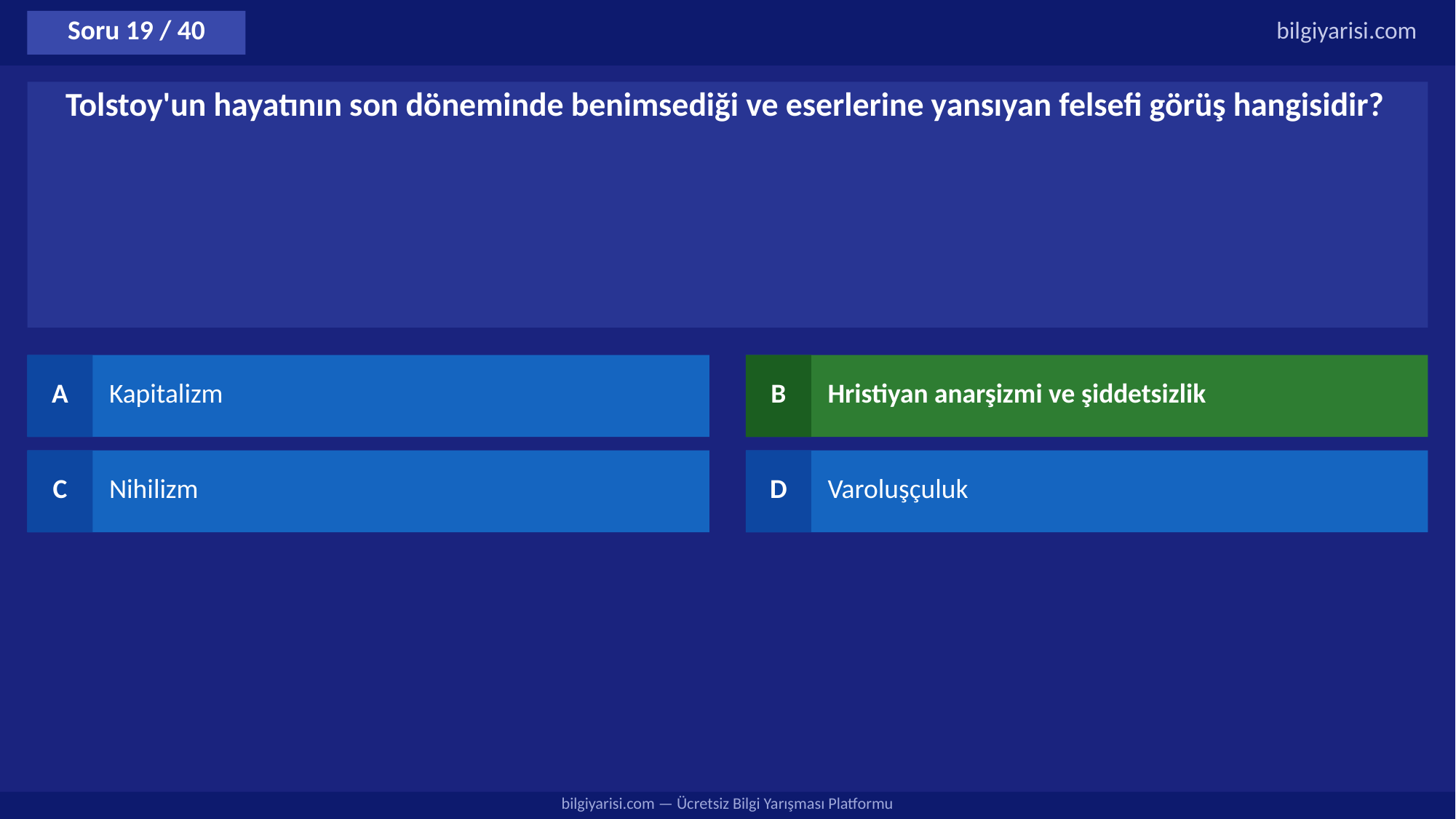

Soru 19 / 40
bilgiyarisi.com

Tolstoy'un hayatının son döneminde benimsediği ve eserlerine yansıyan felsefi görüş hangisidir?

A
Kapitalizm

B
Hristiyan anarşizmi ve şiddetsizlik

C
Nihilizm

D
Varoluşçuluk
bilgiyarisi.com — Ücretsiz Bilgi Yarışması Platformu